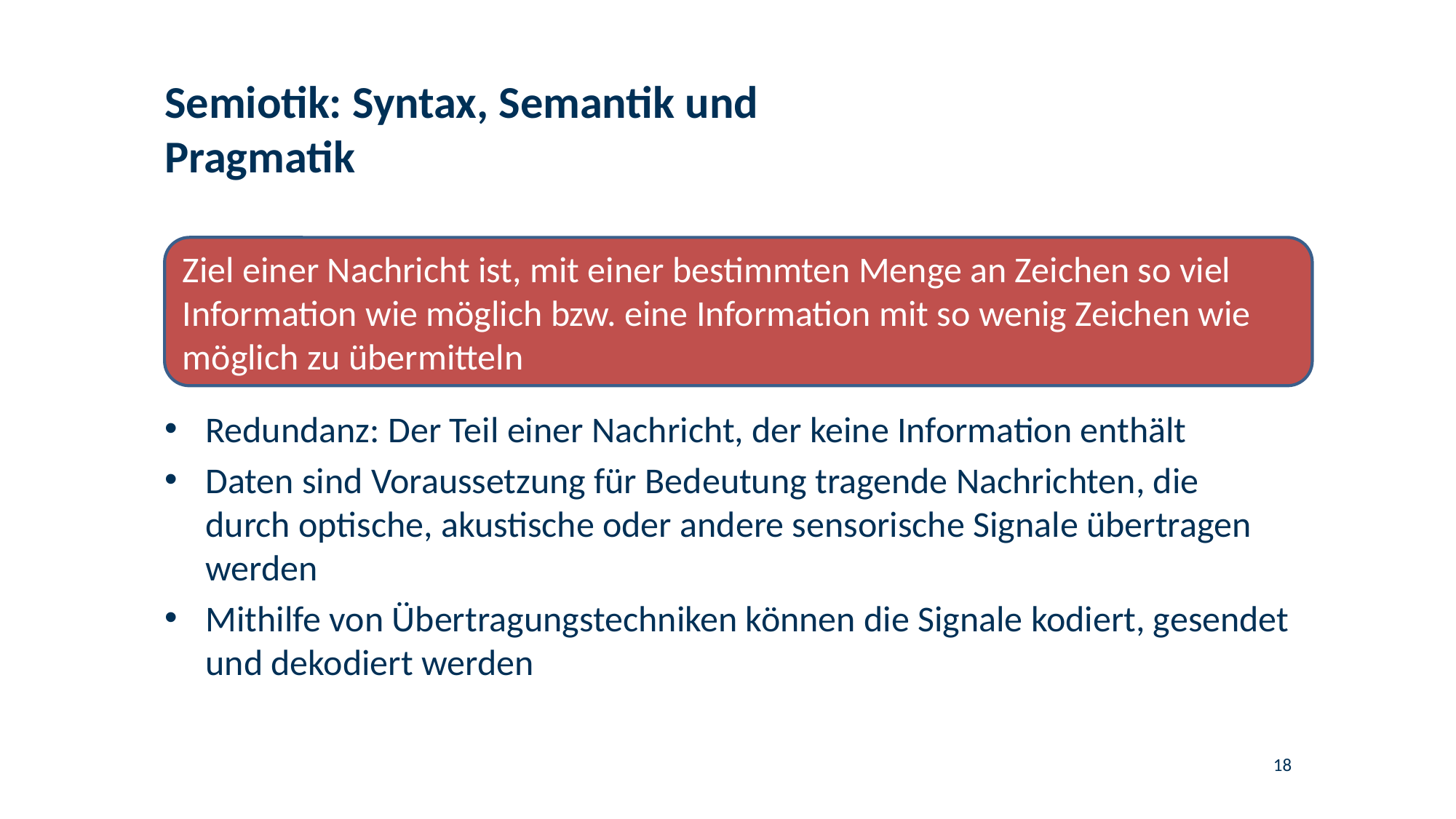

# Semiotik: Syntax, Semantik und Pragmatik
Ziel einer Nachricht ist, mit einer bestimmten Menge an Zeichen so viel Information wie möglich bzw. eine Information mit so wenig Zeichen wie möglich zu übermitteln
Redundanz: Der Teil einer Nachricht, der keine Information enthält
Daten sind Voraussetzung für Bedeutung tragende Nachrichten, die durch optische, akustische oder andere sensorische Signale übertragen werden
Mithilfe von Übertragungstechniken können die Signale kodiert, gesendet und dekodiert werden

18